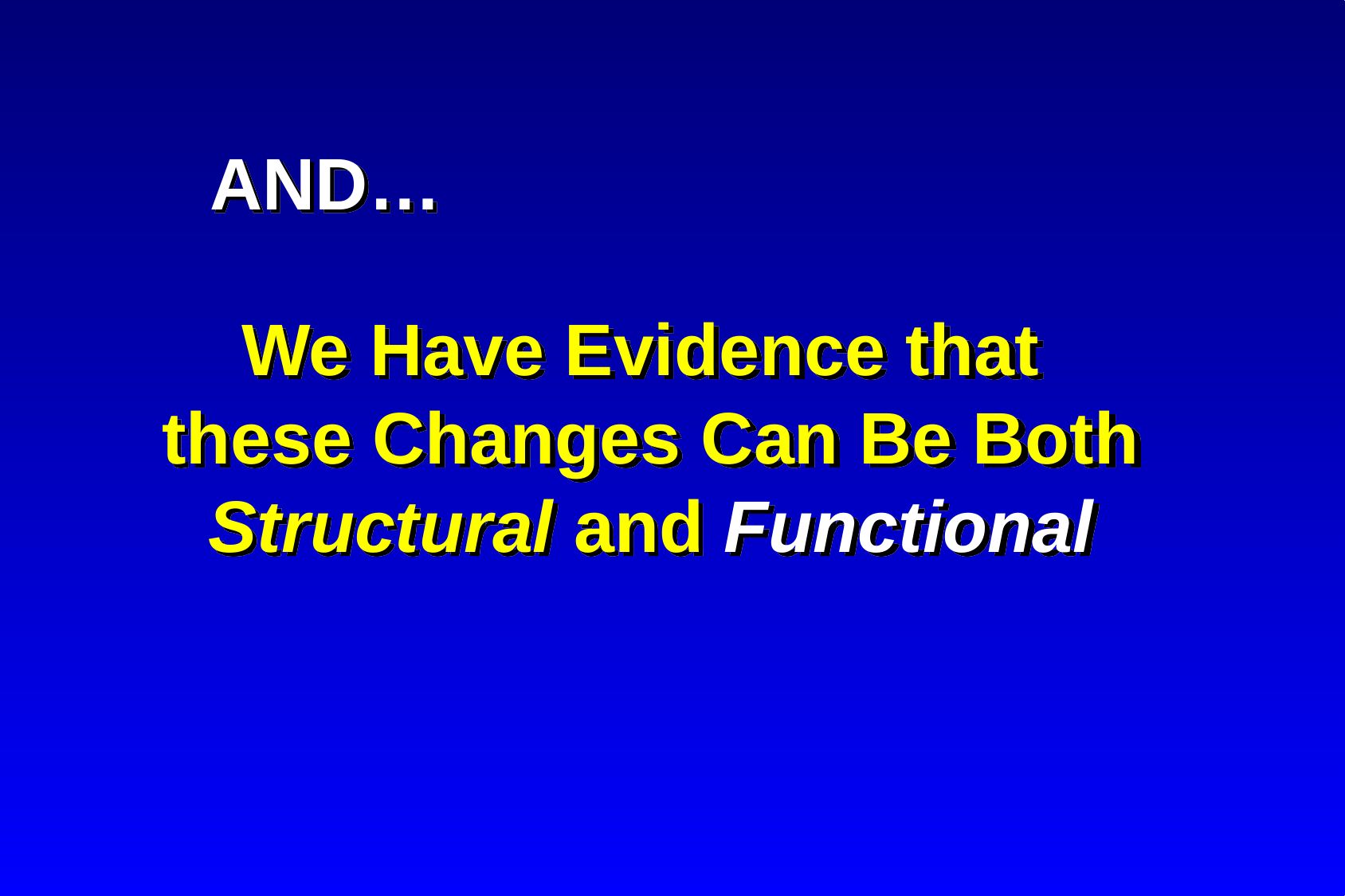

AND…
We Have Evidence that
these Changes Can Be Both
Structural and Functional